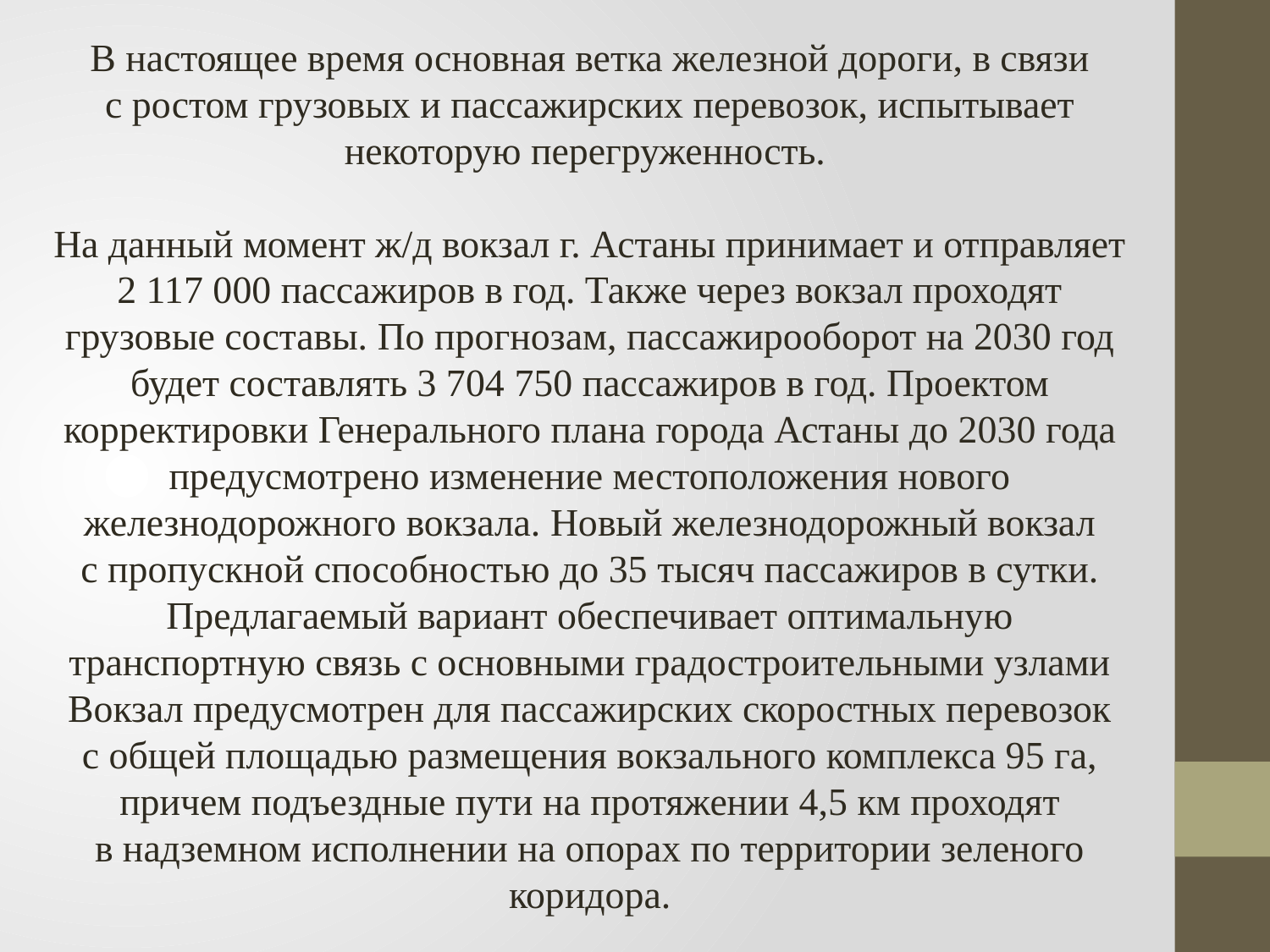

В настоящее время основная ветка железной дороги, в связи с ростом грузовых и пассажирских перевозок, испытывает некоторую перегруженность.

На данный момент ж/д вокзал г. Астаны принимает и отправляет 2 117 000 пассажиров в год. Также через вокзал проходят грузовые составы. По прогнозам, пассажирооборот на 2030 год будет составлять 3 704 750 пассажиров в год. Проектом корректировки Генерального плана города Астаны до 2030 года предусмотрено изменение местоположения нового железнодорожного вокзала. Новый железнодорожный вокзал с пропускной способностью до 35 тысяч пассажиров в сутки. Предлагаемый вариант обеспечивает оптимальную транспортную связь с основными градостроительными узлами Вокзал предусмотрен для пассажирских скоростных перевозок с общей площадью размещения вокзального комплекса 95 га, причем подъездные пути на протяжении 4,5 км проходят в надземном исполнении на опорах по территории зеленого коридора.